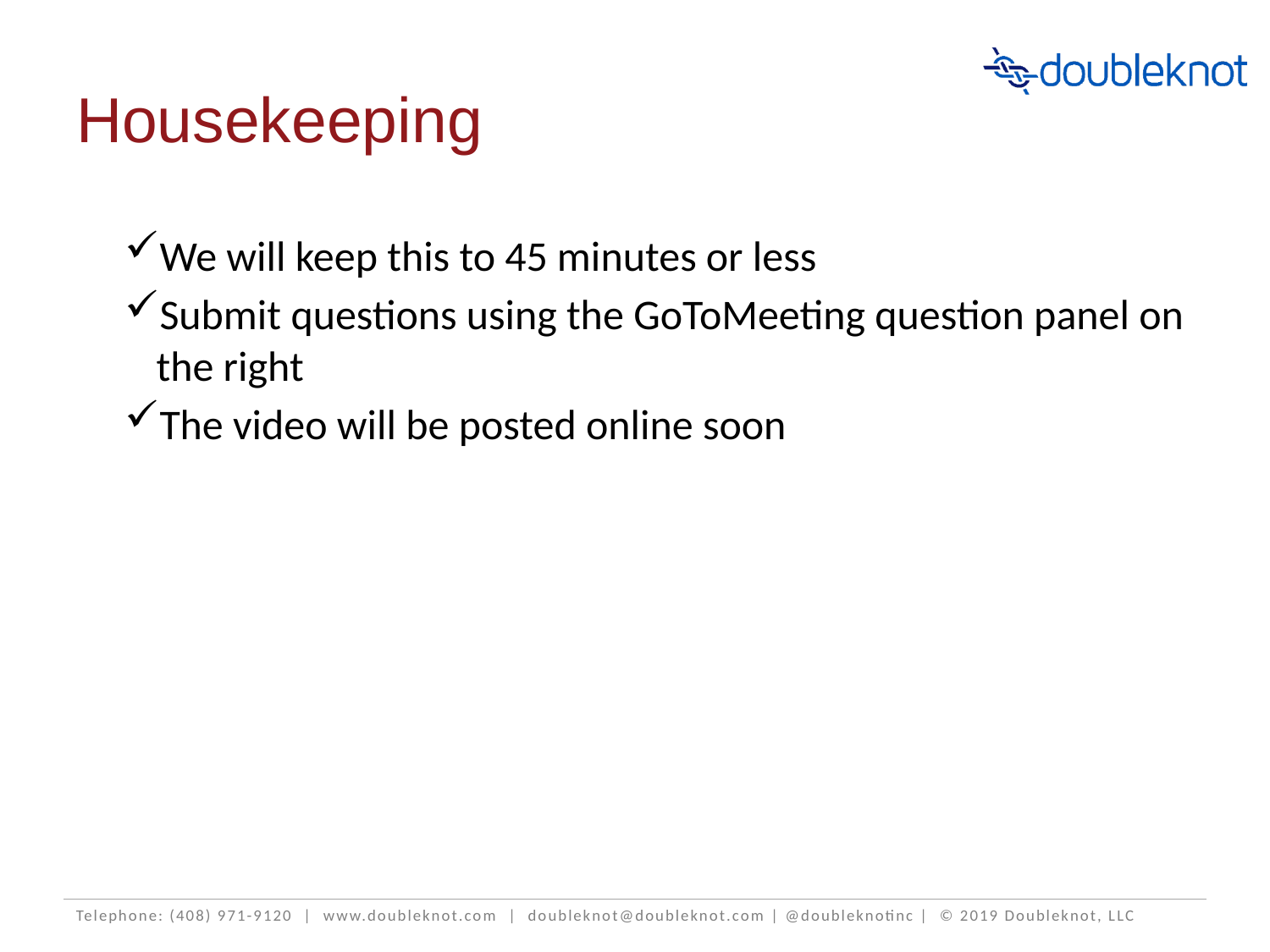

# Housekeeping
We will keep this to 45 minutes or less
Submit questions using the GoToMeeting question panel on the right
The video will be posted online soon